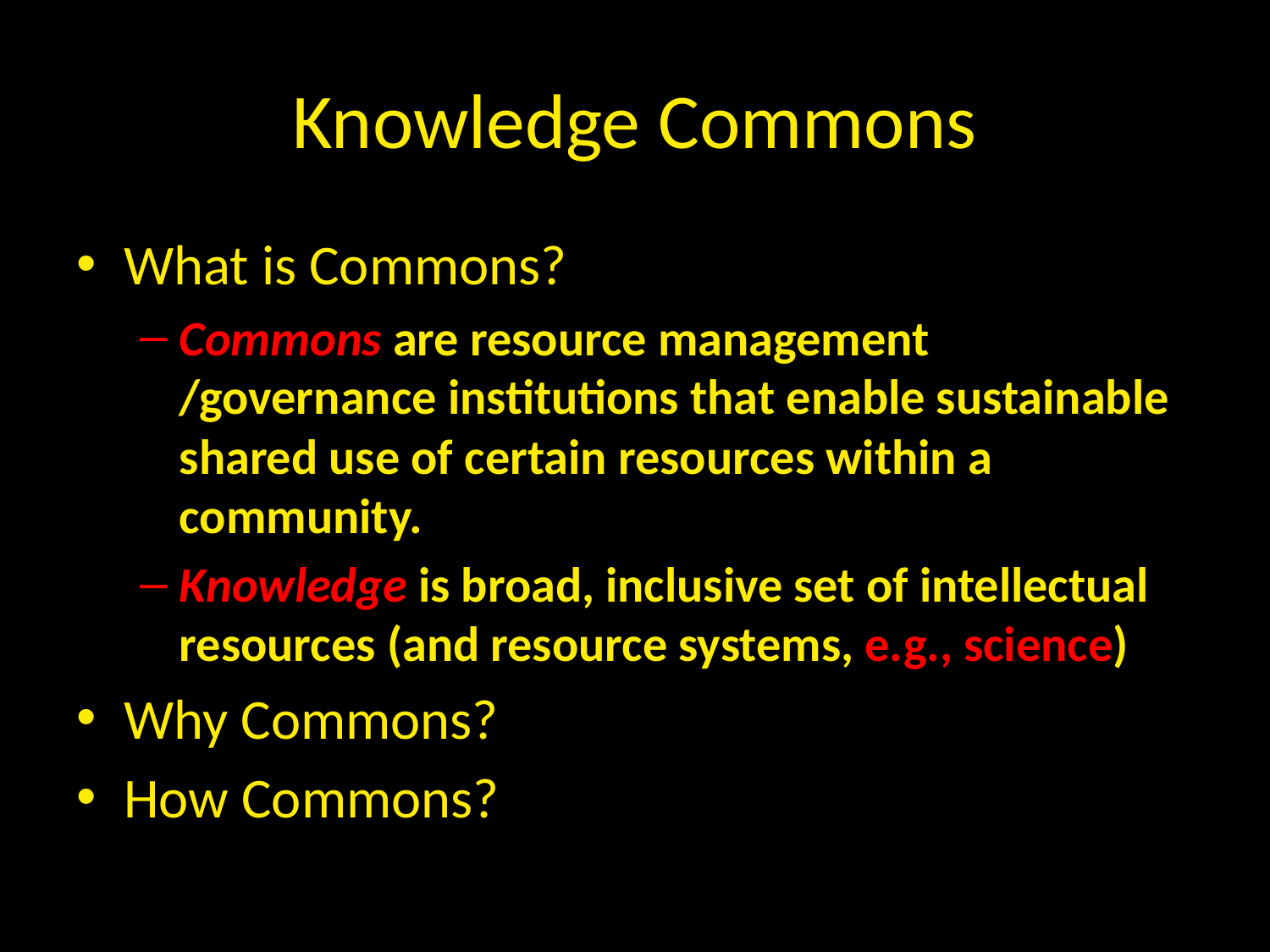

# Knowledge Commons
What is Commons?
Commons are resource management /governance institutions that enable sustainable shared use of certain resources within a community.
Knowledge is broad, inclusive set of intellectual resources (and resource systems, e.g., science)
Why Commons?
How Commons?